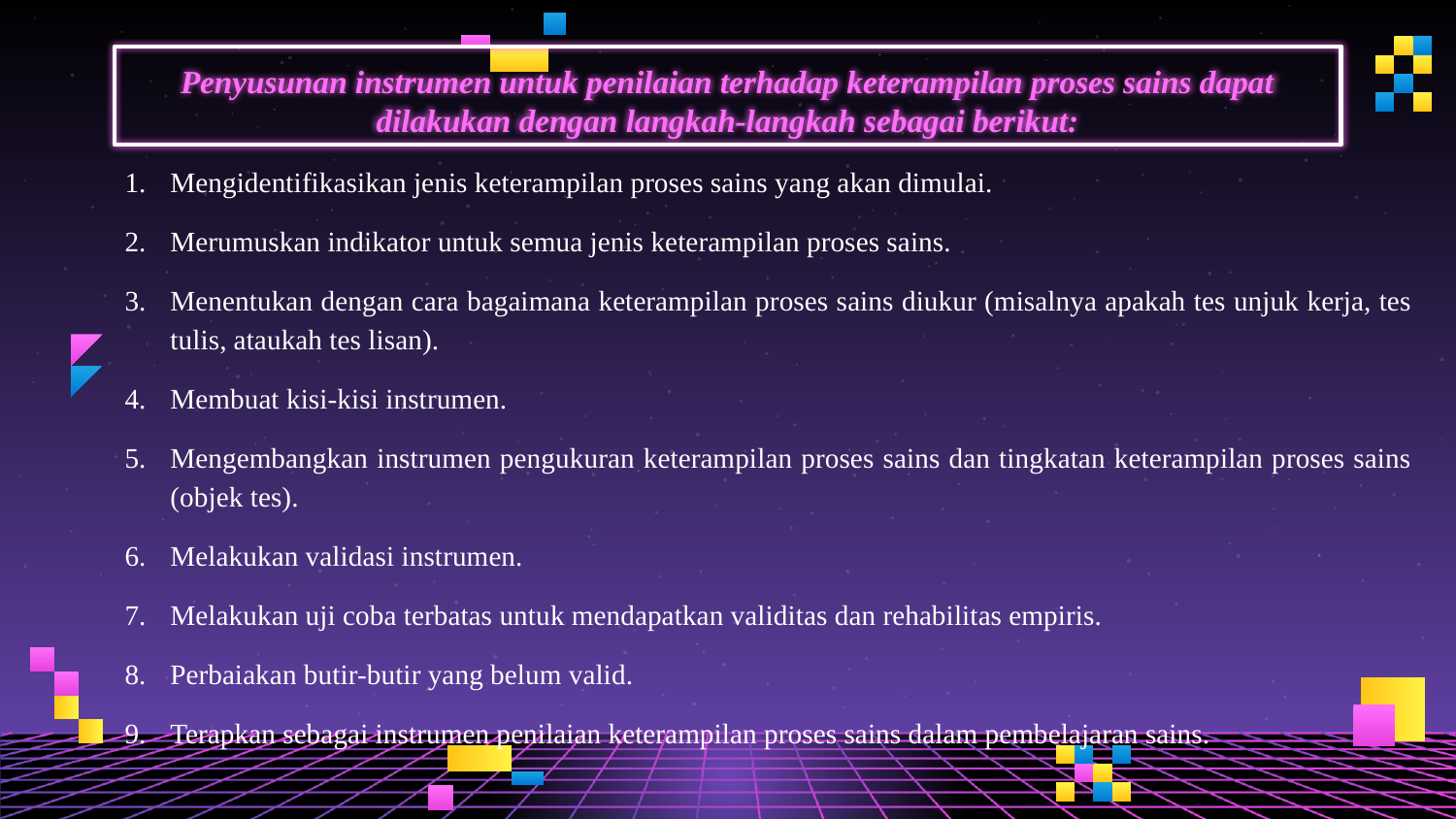

# Penyusunan instrumen untuk penilaian terhadap keterampilan proses sains dapat dilakukan dengan langkah-langkah sebagai berikut:
Mengidentifikasikan jenis keterampilan proses sains yang akan dimulai.
Merumuskan indikator untuk semua jenis keterampilan proses sains.
Menentukan dengan cara bagaimana keterampilan proses sains diukur (misalnya apakah tes unjuk kerja, tes tulis, ataukah tes lisan).
Membuat kisi-kisi instrumen.
Mengembangkan instrumen pengukuran keterampilan proses sains dan tingkatan keterampilan proses sains (objek tes).
Melakukan validasi instrumen.
Melakukan uji coba terbatas untuk mendapatkan validitas dan rehabilitas empiris.
Perbaiakan butir-butir yang belum valid.
Terapkan sebagai instrumen penilaian keterampilan proses sains dalam pembelajaran sains.